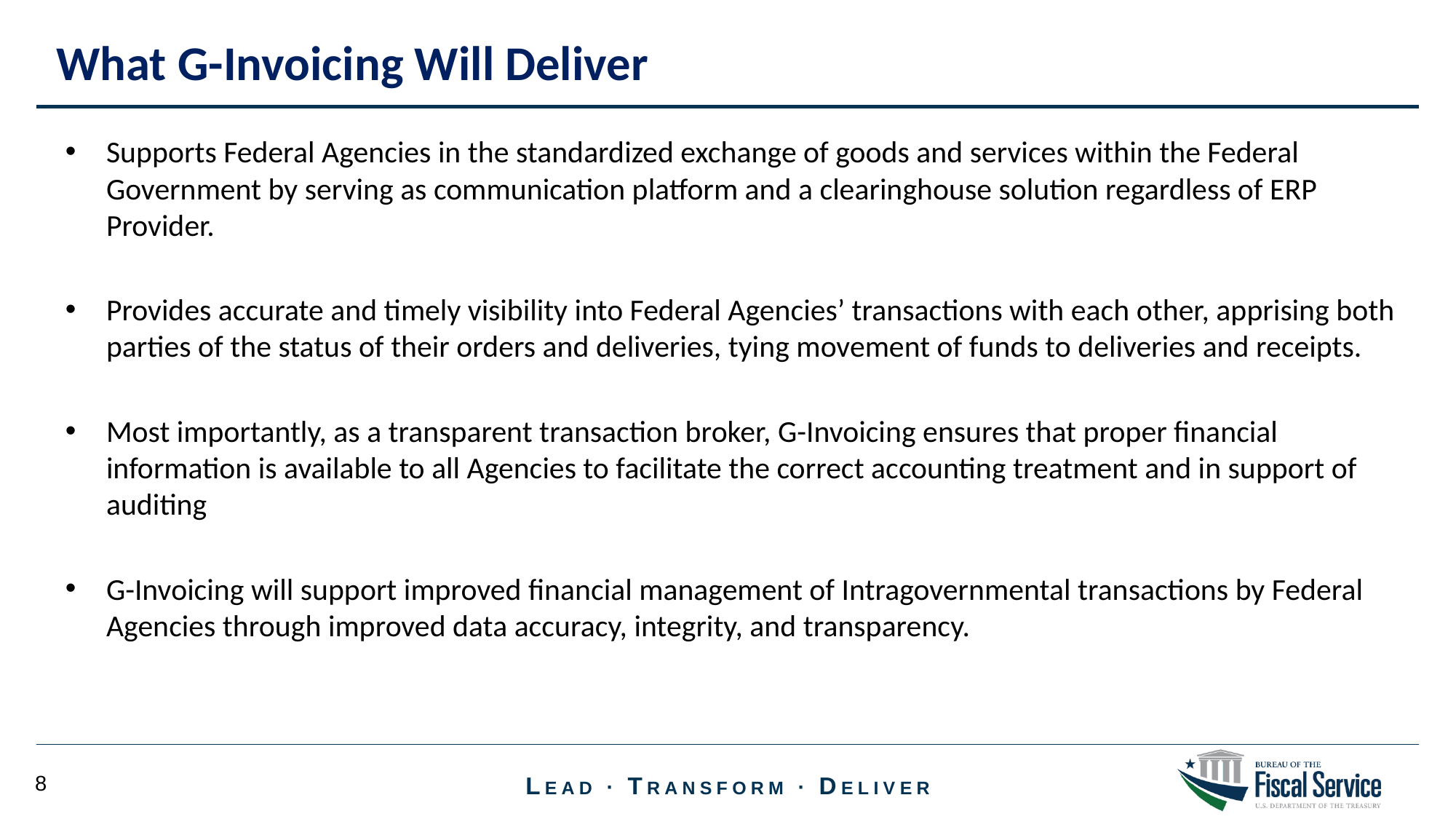

What G-Invoicing Will Deliver
Supports Federal Agencies in the standardized exchange of goods and services within the Federal Government by serving as communication platform and a clearinghouse solution regardless of ERP Provider.

Provides accurate and timely visibility into Federal Agencies’ transactions with each other, apprising both parties of the status of their orders and deliveries, tying movement of funds to deliveries and receipts.

Most importantly, as a transparent transaction broker, G-Invoicing ensures that proper financial information is available to all Agencies to facilitate the correct accounting treatment and in support of auditing

G-Invoicing will support improved financial management of Intragovernmental transactions by Federal Agencies through improved data accuracy, integrity, and transparency.